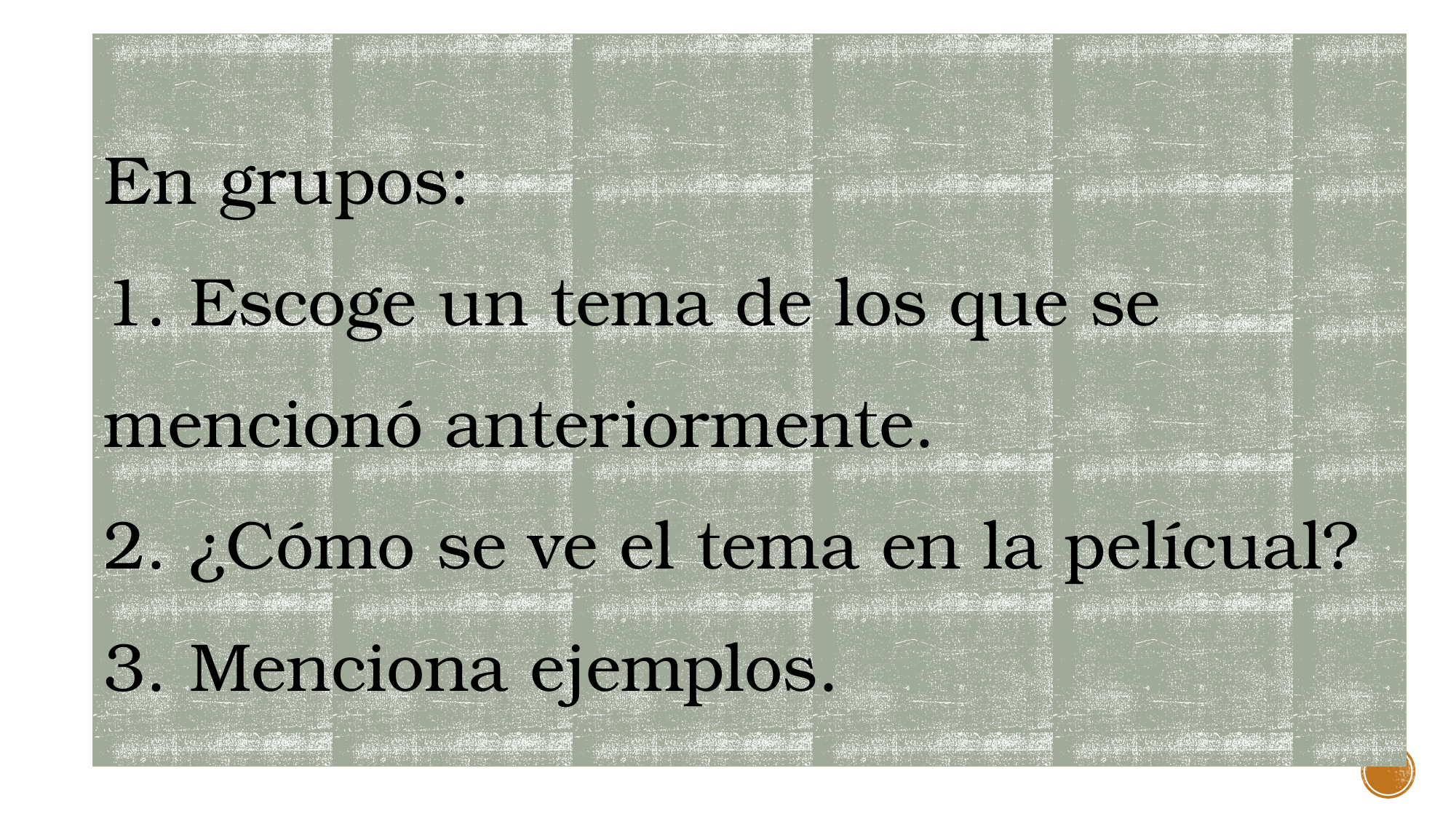

# En grupos: 1. Escoge un tema de los que se mencionó anteriormente. 2. ¿Cómo se ve el tema en la pelícual? 3. Menciona ejemplos.